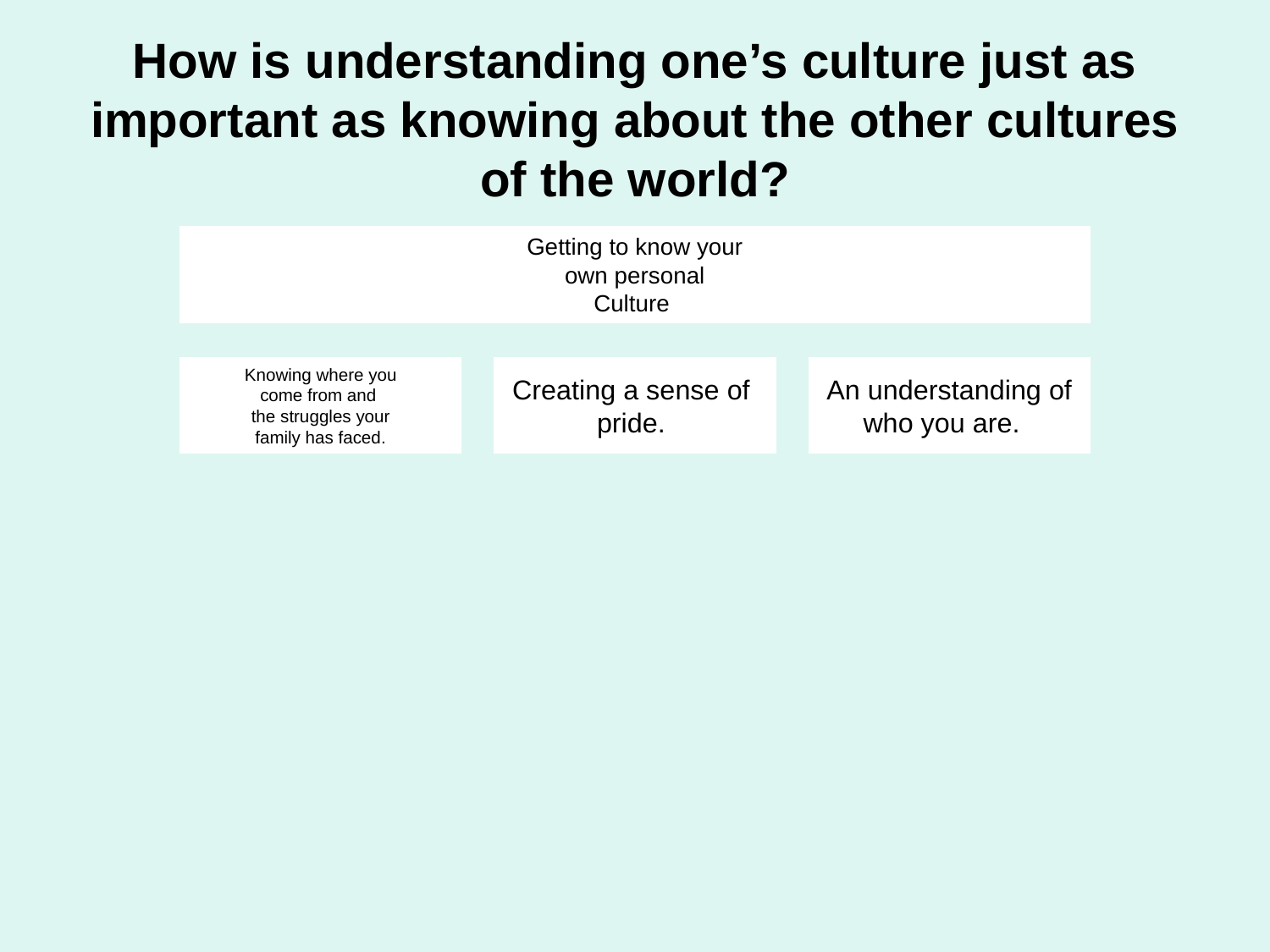

# How is understanding one’s culture just as important as knowing about the other cultures of the world?
Getting to know your
own personal
Culture
Knowing where you
come from and
the struggles your
family has faced.
Creating a sense of
pride.
An understanding of
who you are.